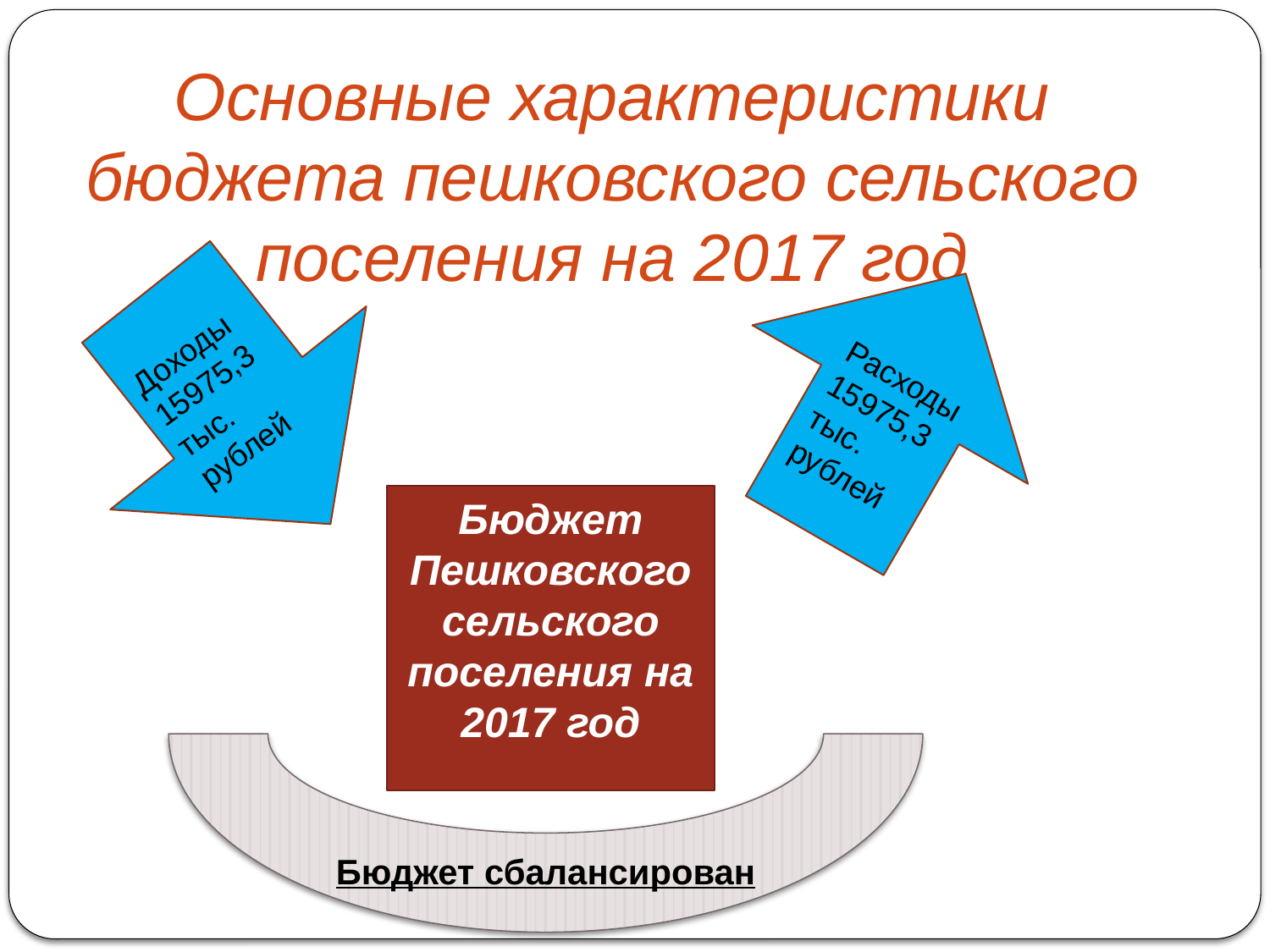

# Основные характеристики бюджета пешковского сельского поселения на 2017 год

Доходы  15975,3 тыс.
рублей
Расходы 15975,3
тыс.
рублей
Бюджет Пешковского сельского поселения на 2017 год

Бюджет сбалансирован